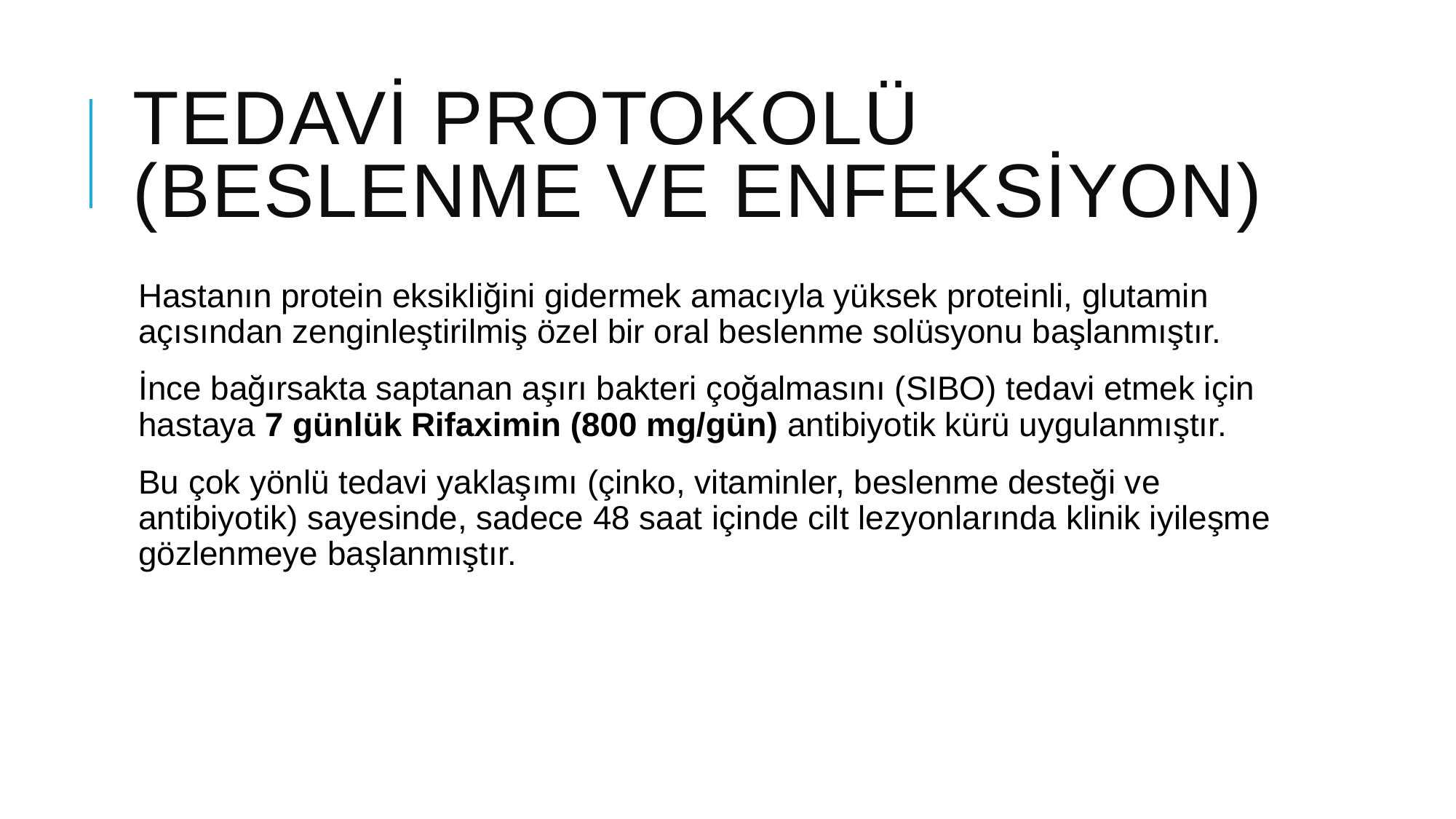

# Tedavi Protokolü (Beslenme ve Enfeksiyon)
Hastanın protein eksikliğini gidermek amacıyla yüksek proteinli, glutamin açısından zenginleştirilmiş özel bir oral beslenme solüsyonu başlanmıştır.
İnce bağırsakta saptanan aşırı bakteri çoğalmasını (SIBO) tedavi etmek için hastaya 7 günlük Rifaximin (800 mg/gün) antibiyotik kürü uygulanmıştır.
Bu çok yönlü tedavi yaklaşımı (çinko, vitaminler, beslenme desteği ve antibiyotik) sayesinde, sadece 48 saat içinde cilt lezyonlarında klinik iyileşme gözlenmeye başlanmıştır.